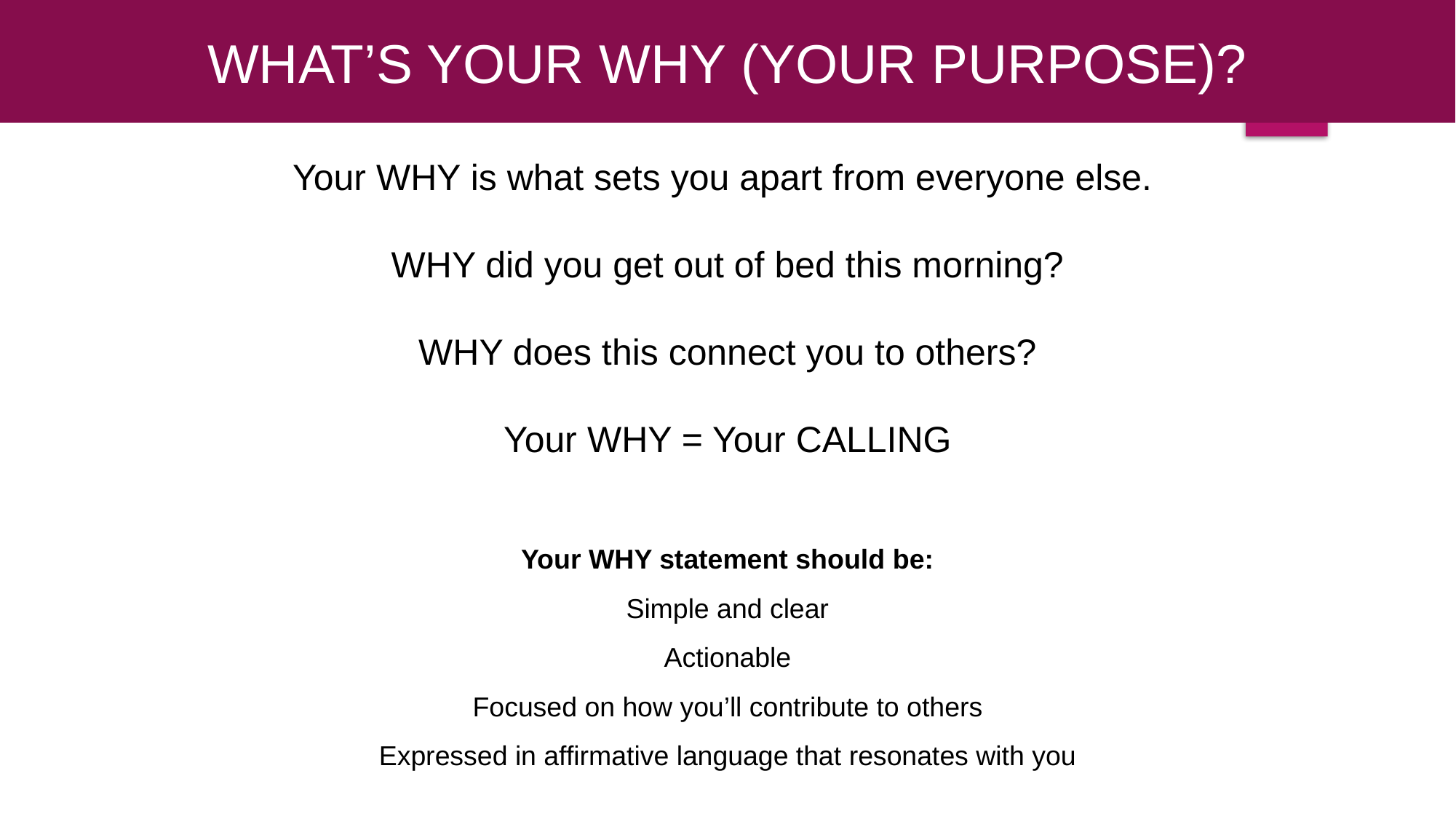

WHAT’S YOUR WHY (YOUR PURPOSE)?
Your WHY is what sets you apart from everyone else.

WHY did you get out of bed this morning?

WHY does this connect you to others?

Your WHY = Your CALLING

Your WHY statement should be:
Simple and clear
Actionable
Focused on how you’ll contribute to others
Expressed in affirmative language that resonates with you